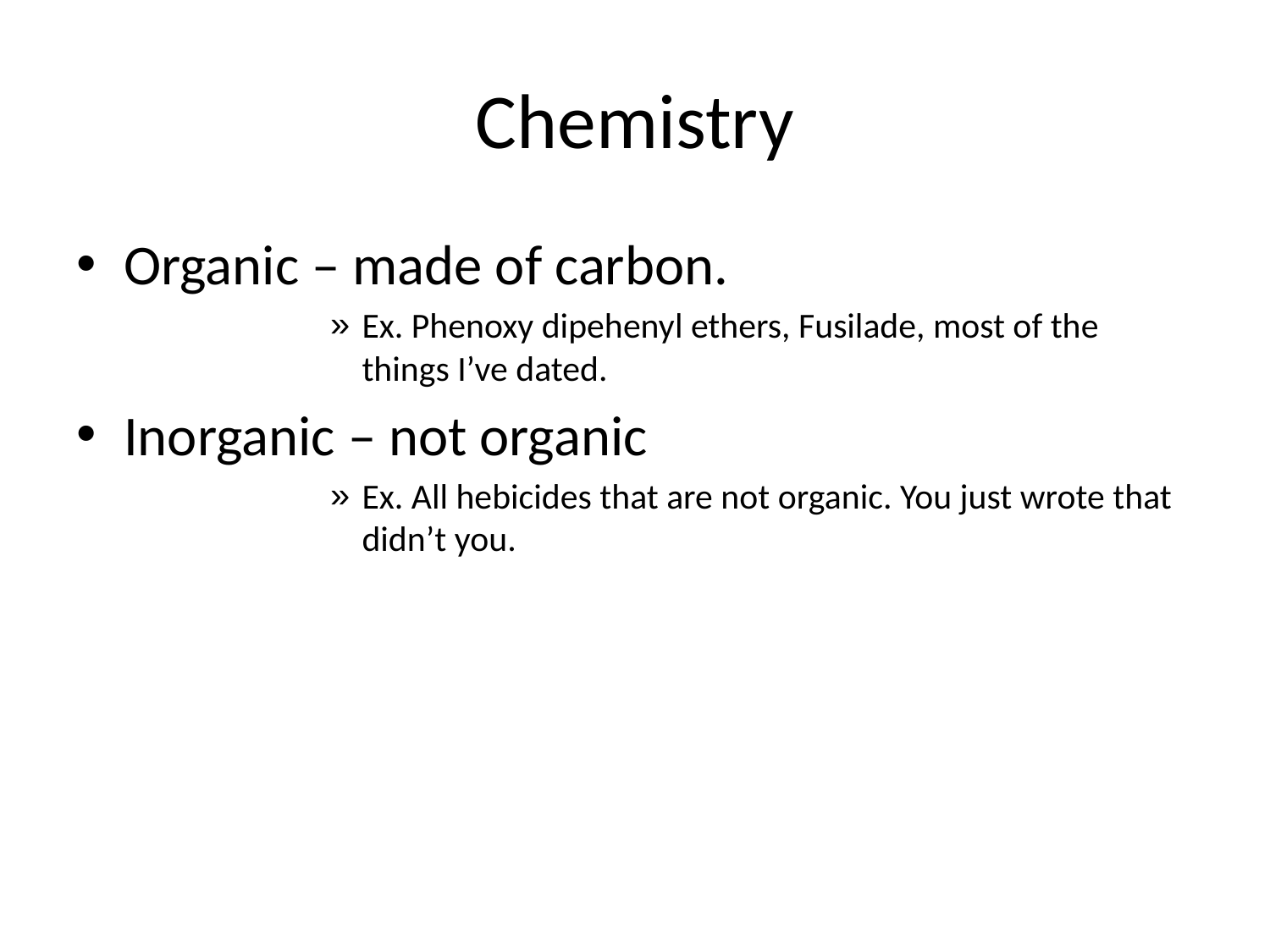

# Chemistry
Organic – made of carbon.
Ex. Phenoxy dipehenyl ethers, Fusilade, most of the things I’ve dated.
Inorganic – not organic
Ex. All hebicides that are not organic. You just wrote that didn’t you.